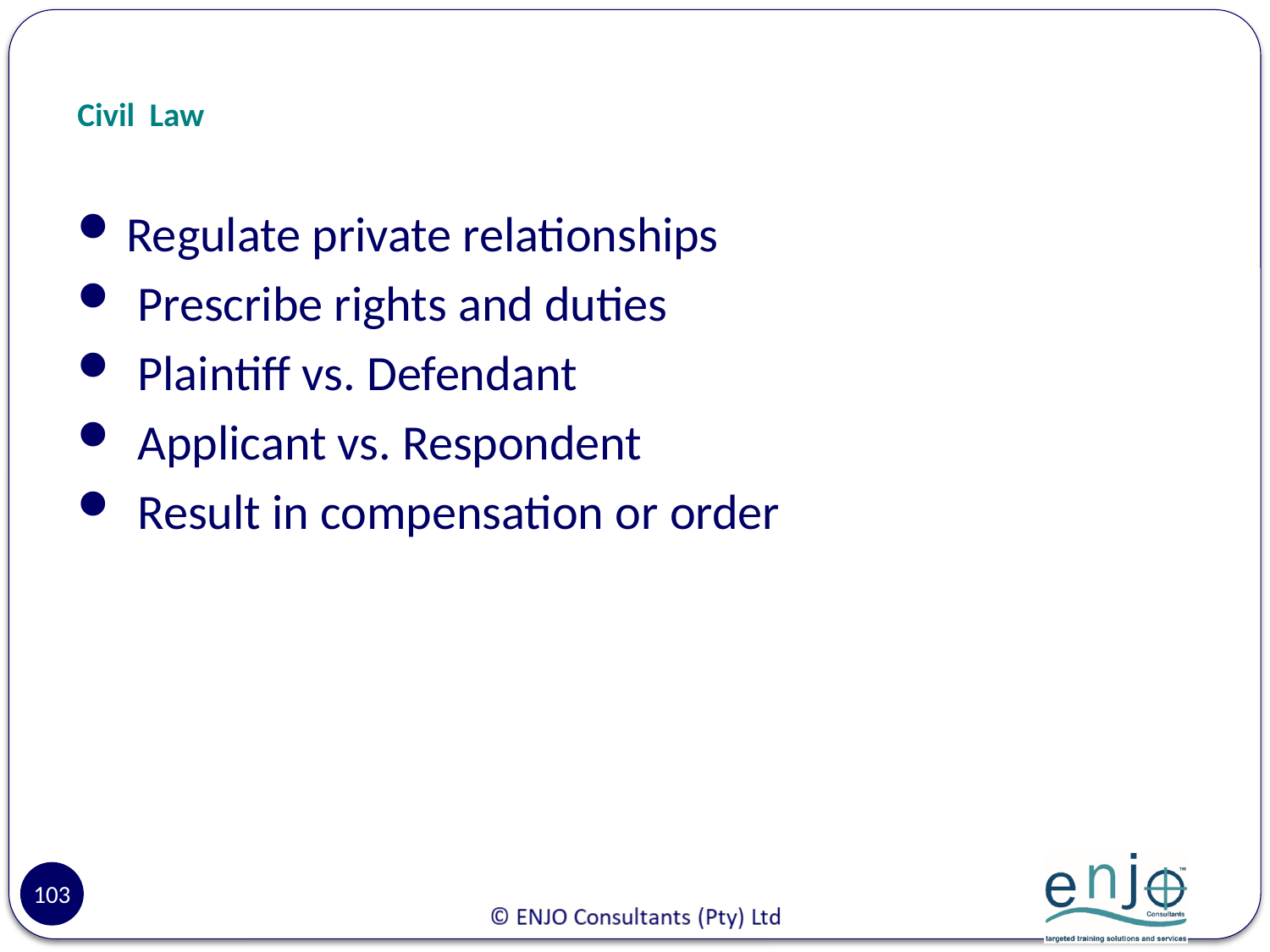

# Civil  Law
Regulate private relationships
 Prescribe rights and duties
 Plaintiff vs. Defendant
 Applicant vs. Respondent
 Result in compensation or order
103